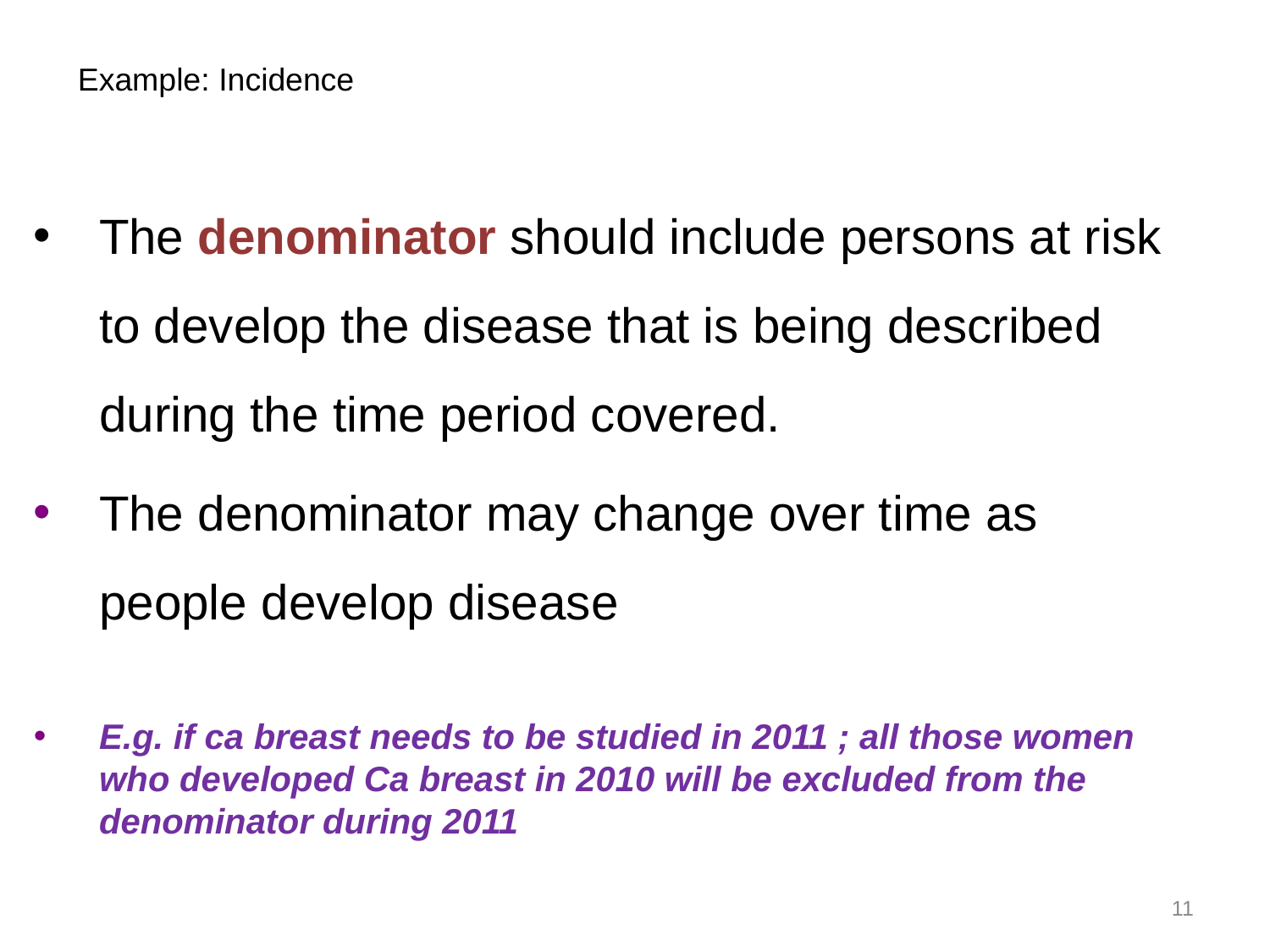

Example: Incidence
The denominator should include persons at risk to develop the disease that is being described during the time period covered.
The denominator may change over time as people develop disease

E.g. if ca breast needs to be studied in 2011 ; all those women who developed Ca breast in 2010 will be excluded from the denominator during 2011
11